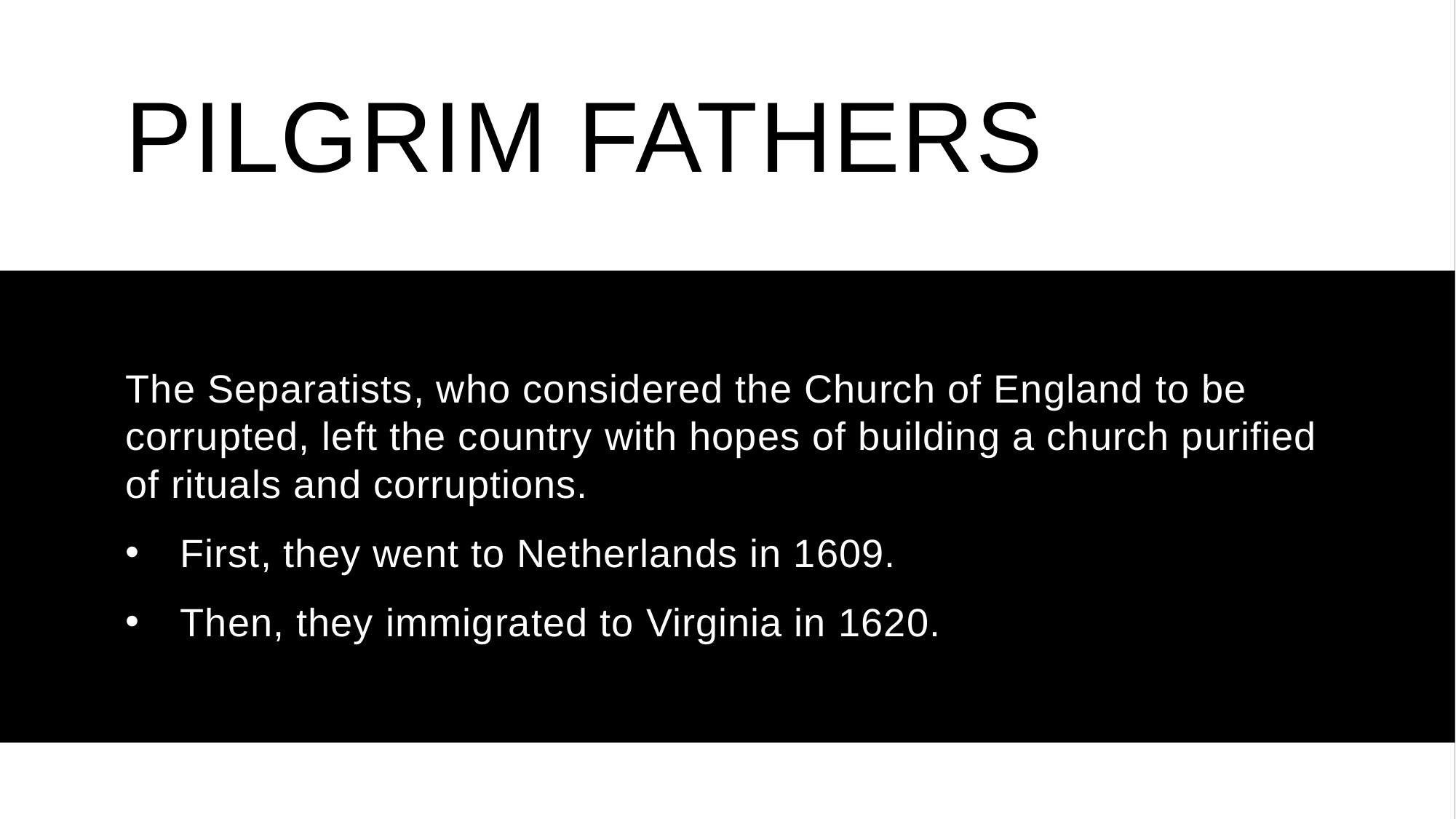

# Pilgrim fathers

The Separatists, who considered the Church of England to be corrupted, left the country with hopes of building a church purified of rituals and corruptions.
First, they went to Netherlands in 1609.
Then, they immigrated to Virginia in 1620.